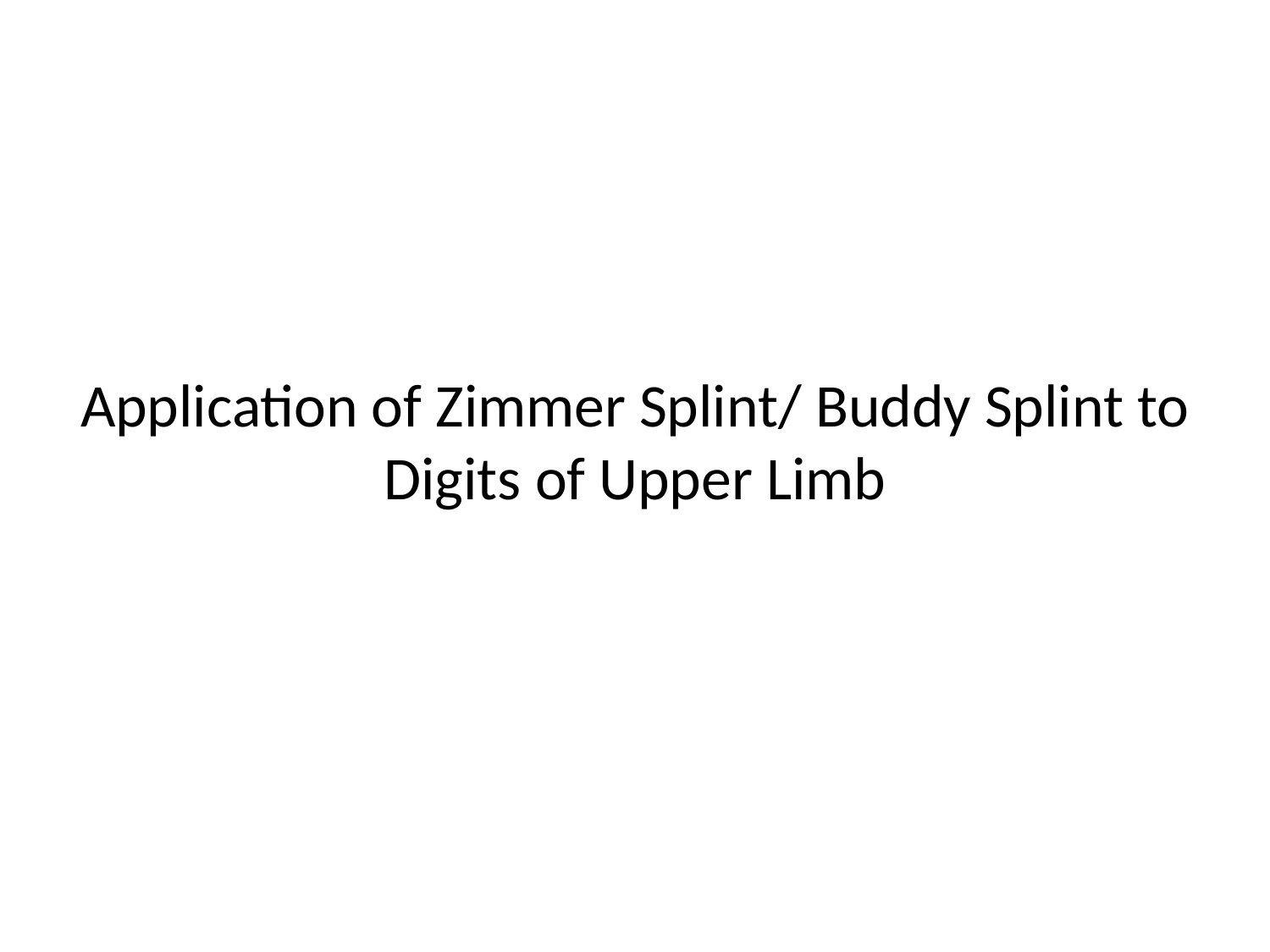

# Application of Zimmer Splint/ Buddy Splint to Digits of Upper Limb